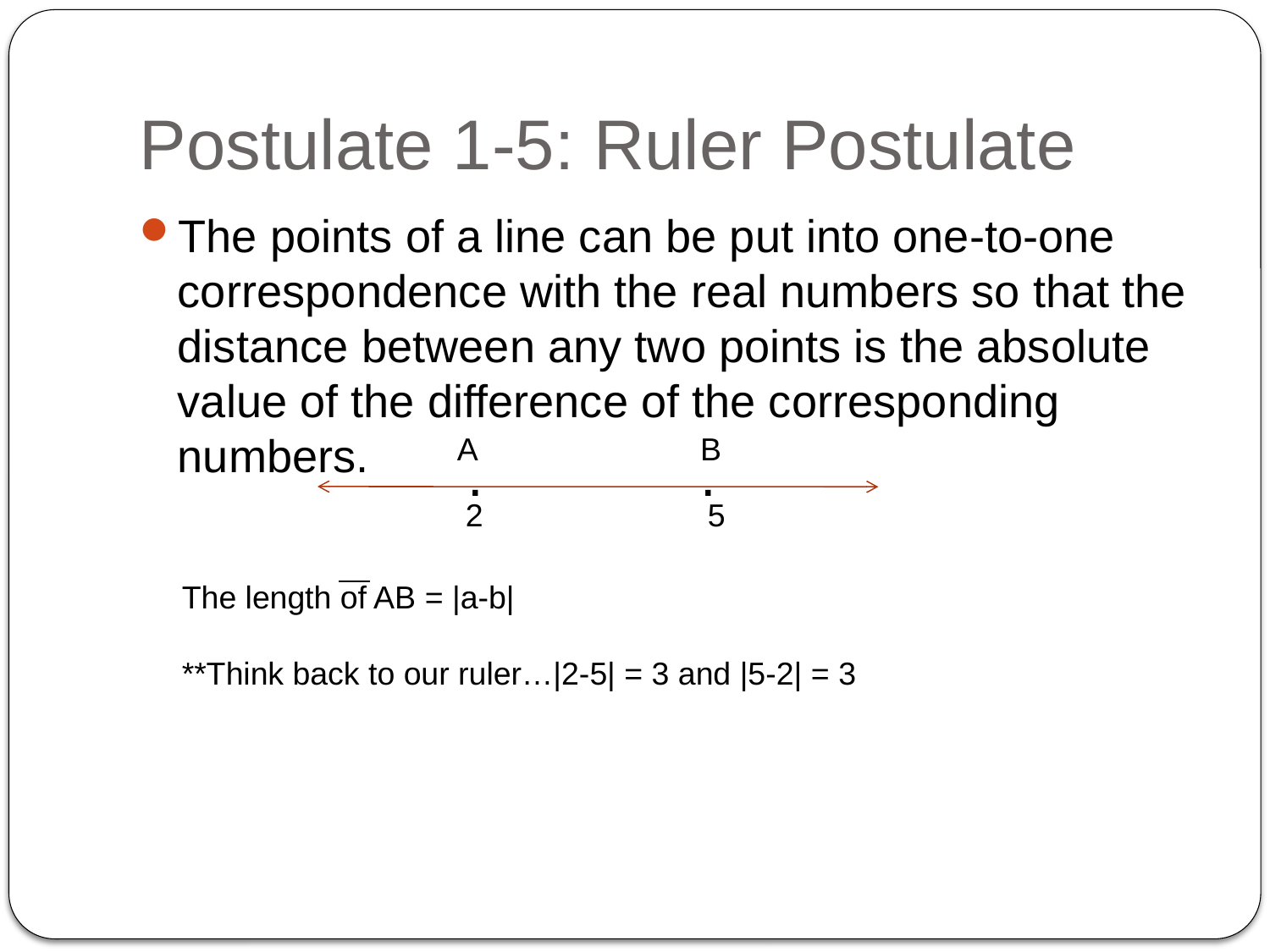

# Postulate 1-5: Ruler Postulate
The points of a line can be put into one-to-one correspondence with the real numbers so that the distance between any two points is the absolute value of the difference of the corresponding numbers.
A
B
.
.
2
5
The length of AB = |a-b|

**Think back to our ruler…|2-5| = 3 and |5-2| = 3